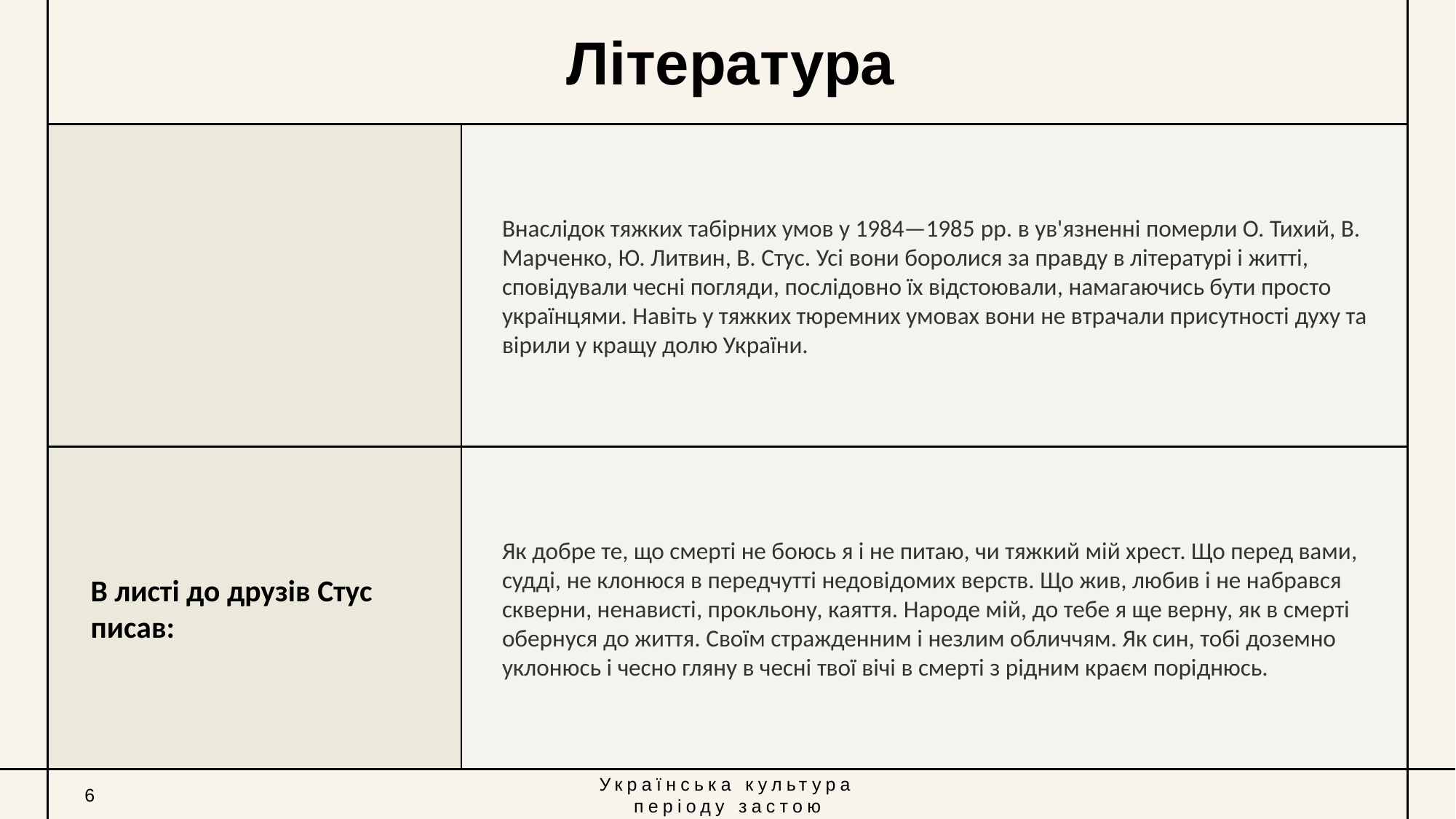

# Література
Внаслідок тяжких табірних умов у 1984—1985 pp. в ув'язненні померли О. Тихий, В. Марченко, Ю. Литвин, В. Стус. Усі вони боролися за правду в літературі і житті, сповідували чесні погляди, послідовно їх відстоювали, намагаючись бути просто українцями. Навіть у тяжких тюремних умовах вони не втрачали присутності духу та вірили у кращу долю України.
Як добре те, що смерті не боюсь я і не питаю, чи тяжкий мій хрест. Що перед вами, судді, не клонюся в передчутті недовідомих верств. Що жив, любив і не набрався скверни, ненависті, прокльону, каяття. Народе мій, до тебе я ще верну, як в смерті обернуся до життя. Своїм стражденним і незлим обличчям. Як син, тобі доземно уклонюсь і чесно гляну в чесні твої вічі в смерті з рідним краєм поріднюсь.
В листі до друзів Стус писав:
6
Українська культура періоду застою